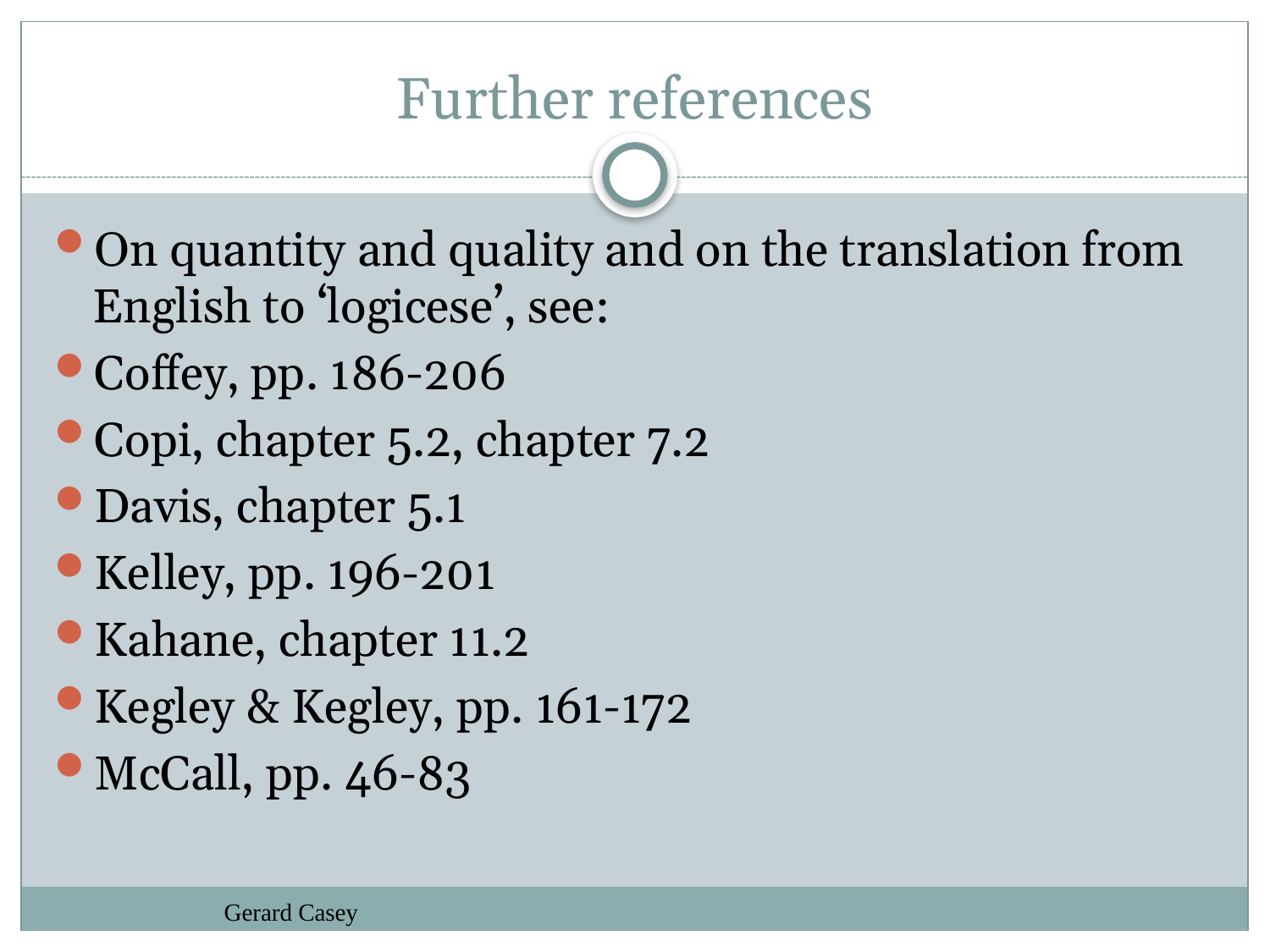

# Further references
On quantity and quality and on the translation from English to ‘logicese’, see:
Coffey, pp. 186-206
Copi, chapter 5.2, chapter 7.2
Davis, chapter 5.1
Kelley, pp. 196-201
Kahane, chapter 11.2
Kegley & Kegley, pp. 161-172
McCall, pp. 46-83
Gerard Casey